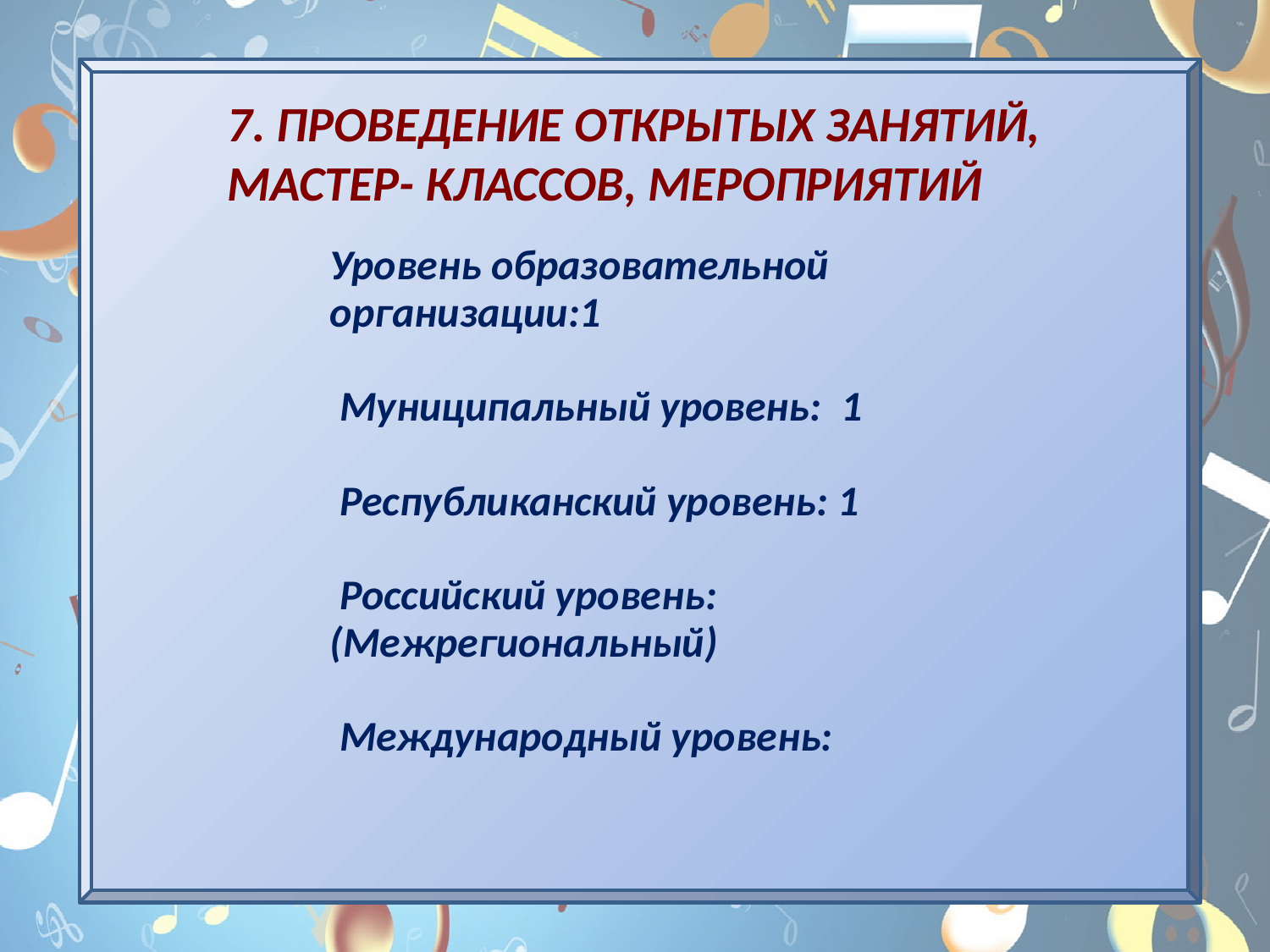

7. ПРОВЕДЕНИЕ ОТКРЫТЫХ ЗАНЯТИЙ, МАСТЕР- КЛАССОВ, МЕРОПРИЯТИЙ
Уровень образовательной организации:1

 Муниципальный уровень:  1

 Республиканский уровень: 1

 Российский уровень: (Межрегиональный)

 Международный уровень: